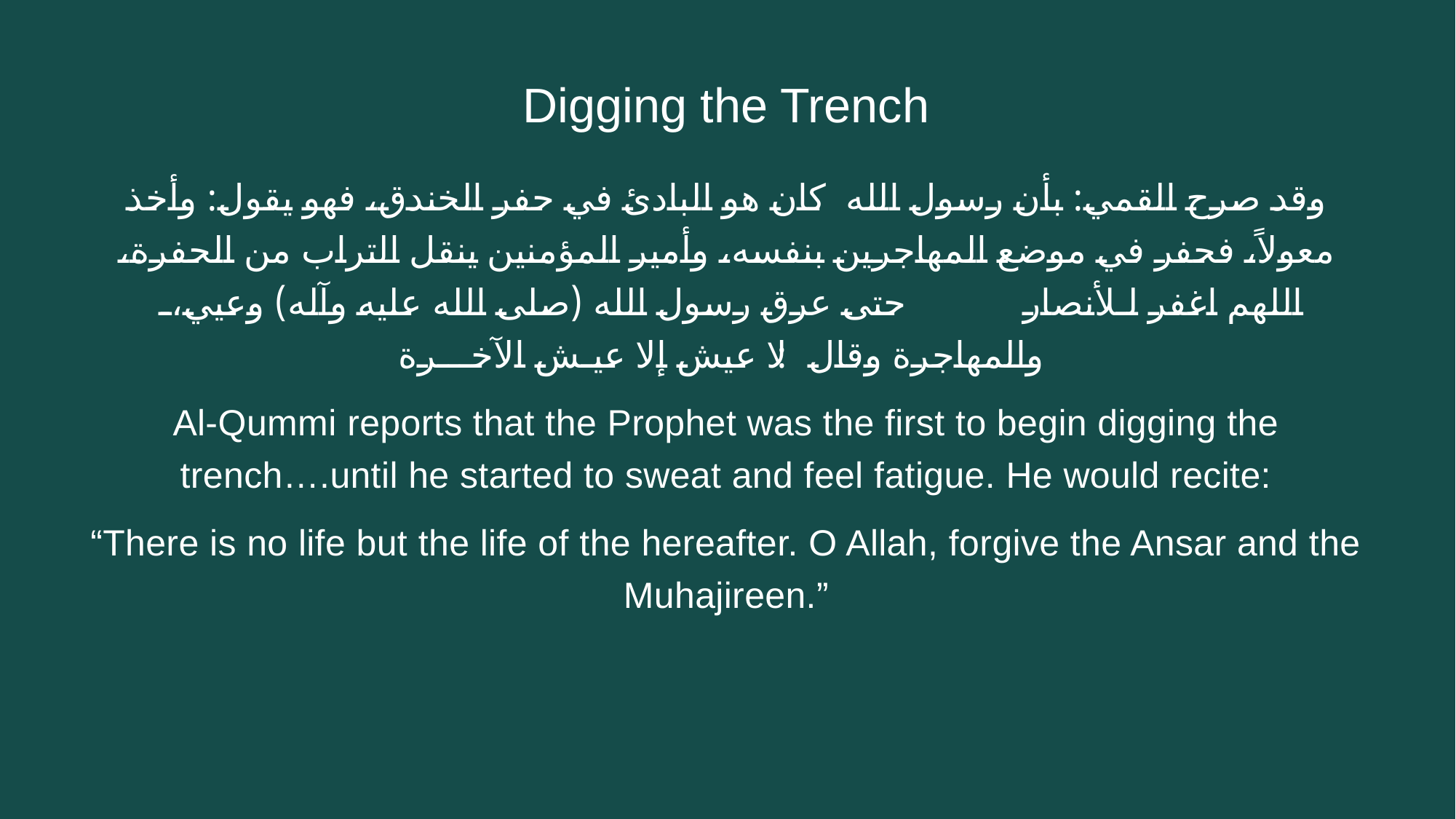

# Digging the Trench
وقد صرح القمي: بأن رسول الله  كان هو البادئ في حفر الخندق، فهو يقول: وأخذ معولاً، فحفر في موضع المهاجرين بنفسه، وأمير المؤمنين ينقل التراب من الحفرة، حتى عرق رسول الله (صلى الله عليه وآله) وعيي، 	اللهم اغفر لـلأنصار والمهاجرة وقال: لا عيش إلا عيـش الآخـــرة
Al-Qummi reports that the Prophet was the first to begin digging the trench….until he started to sweat and feel fatigue. He would recite:
“There is no life but the life of the hereafter. O Allah, forgive the Ansar and the Muhajireen.”